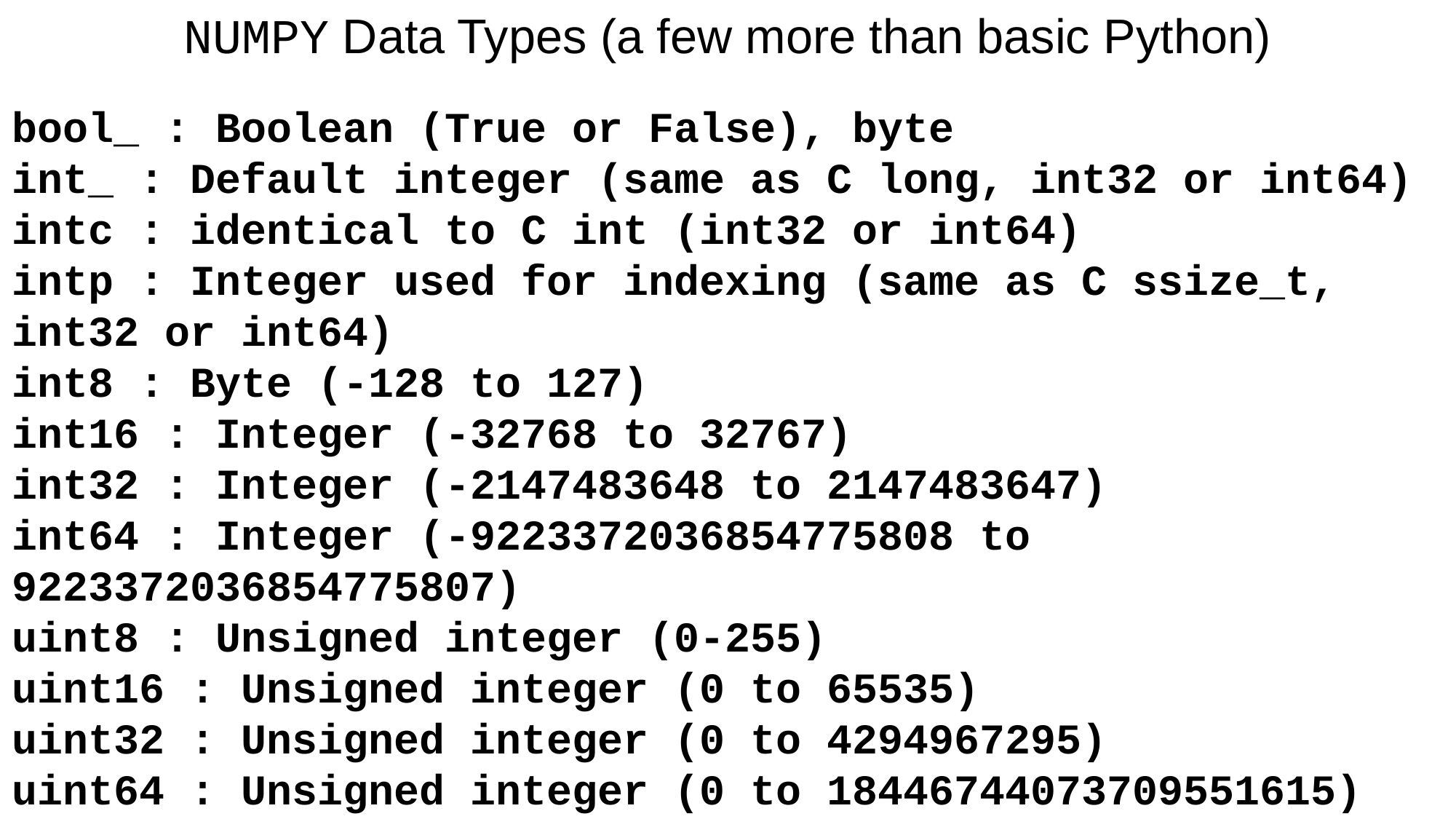

NUMPY Data Types (a few more than basic Python)
bool_ : Boolean (True or False), byte
int_ : Default integer (same as C long, int32 or int64)
intc : identical to C int (int32 or int64)
intp : Integer used for indexing (same as C ssize_t, int32 or int64)
int8 : Byte (-128 to 127)
int16 : Integer (-32768 to 32767)
int32 : Integer (-2147483648 to 2147483647)
int64 : Integer (-9223372036854775808 to 9223372036854775807)
uint8 : Unsigned integer (0-255)
uint16 : Unsigned integer (0 to 65535)
uint32 : Unsigned integer (0 to 4294967295)
uint64 : Unsigned integer (0 to 18446744073709551615)